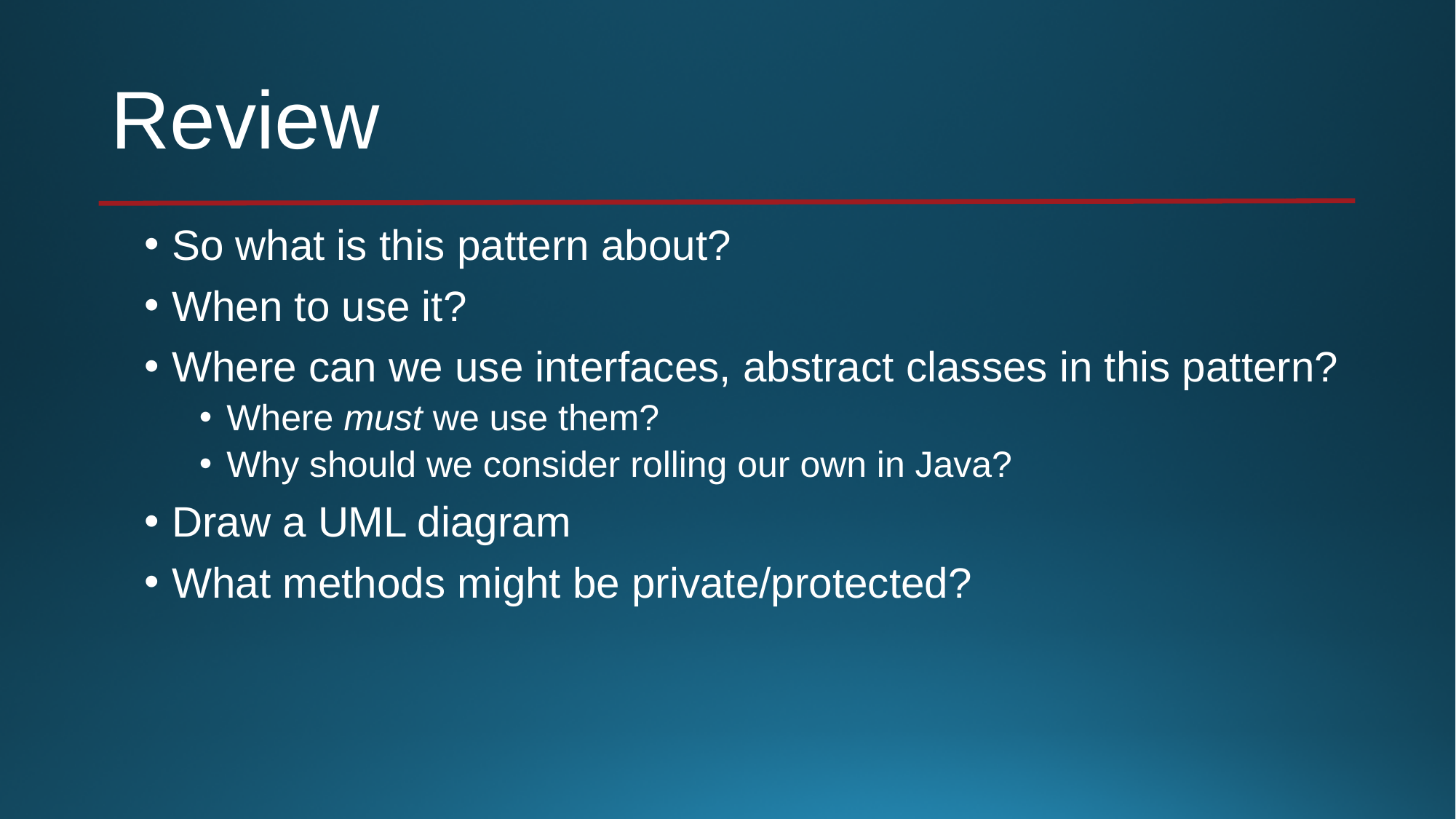

# Review
So what is this pattern about?
When to use it?
Where can we use interfaces, abstract classes in this pattern?
Where must we use them?
Why should we consider rolling our own in Java?
Draw a UML diagram
What methods might be private/protected?